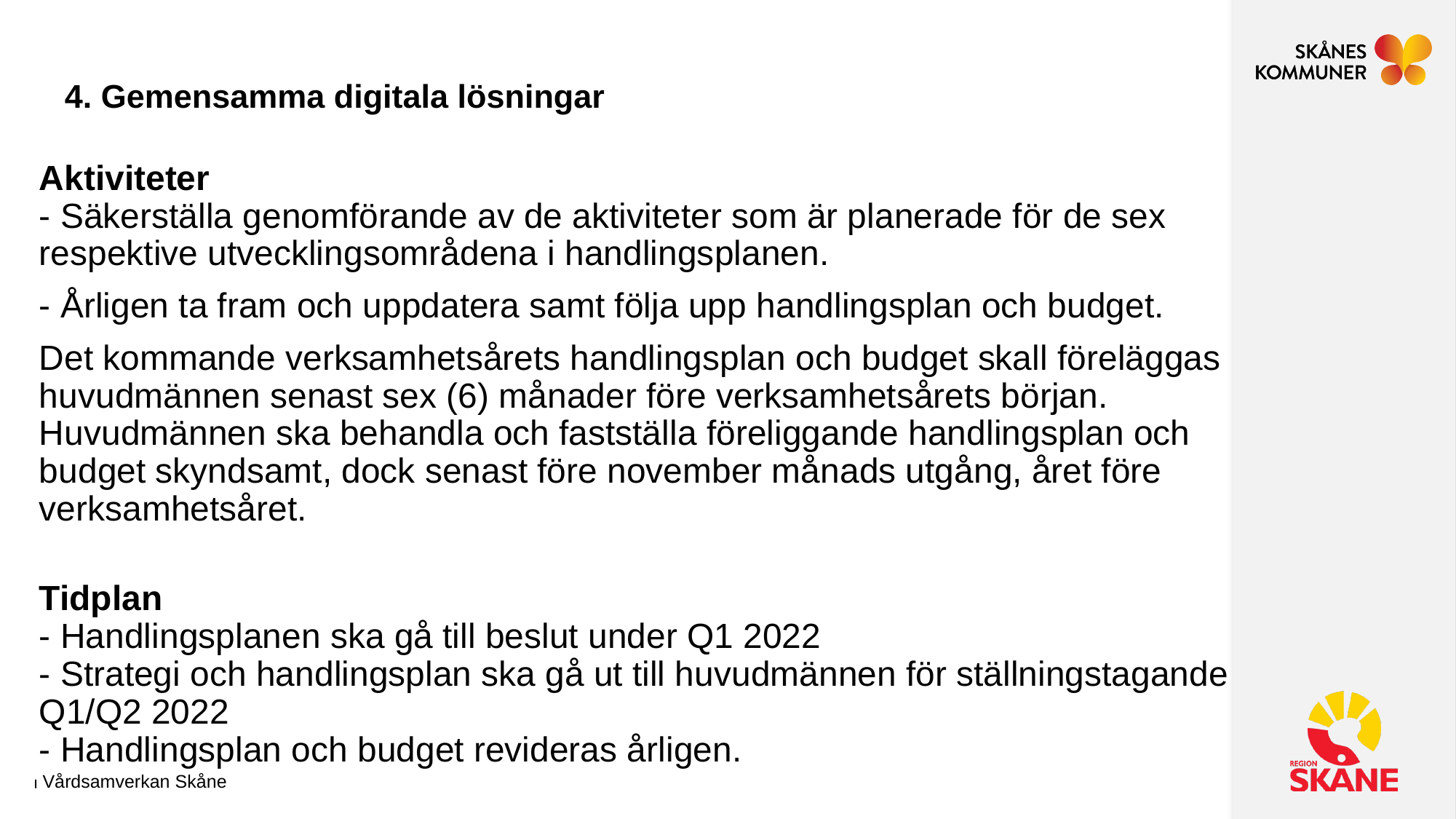

# 4. Gemensamma digitala lösningar
Aktiviteter
- Säkerställa genomförande av de aktiviteter som är planerade för de sex respektive utvecklingsområdena i handlingsplanen.
- Årligen ta fram och uppdatera samt följa upp handlingsplan och budget.
Det kommande verksamhetsårets handlingsplan och budget skall föreläggas huvudmännen senast sex (6) månader före verksamhetsårets början. Huvudmännen ska behandla och fastställa föreliggande handlingsplan och budget skyndsamt, dock senast före november månads utgång, året före verksamhetsåret.
Tidplan
- Handlingsplanen ska gå till beslut under Q1 2022
- Strategi och handlingsplan ska gå ut till huvudmännen för ställningstagande Q1/Q2 2022
- Handlingsplan och budget revideras årligen.